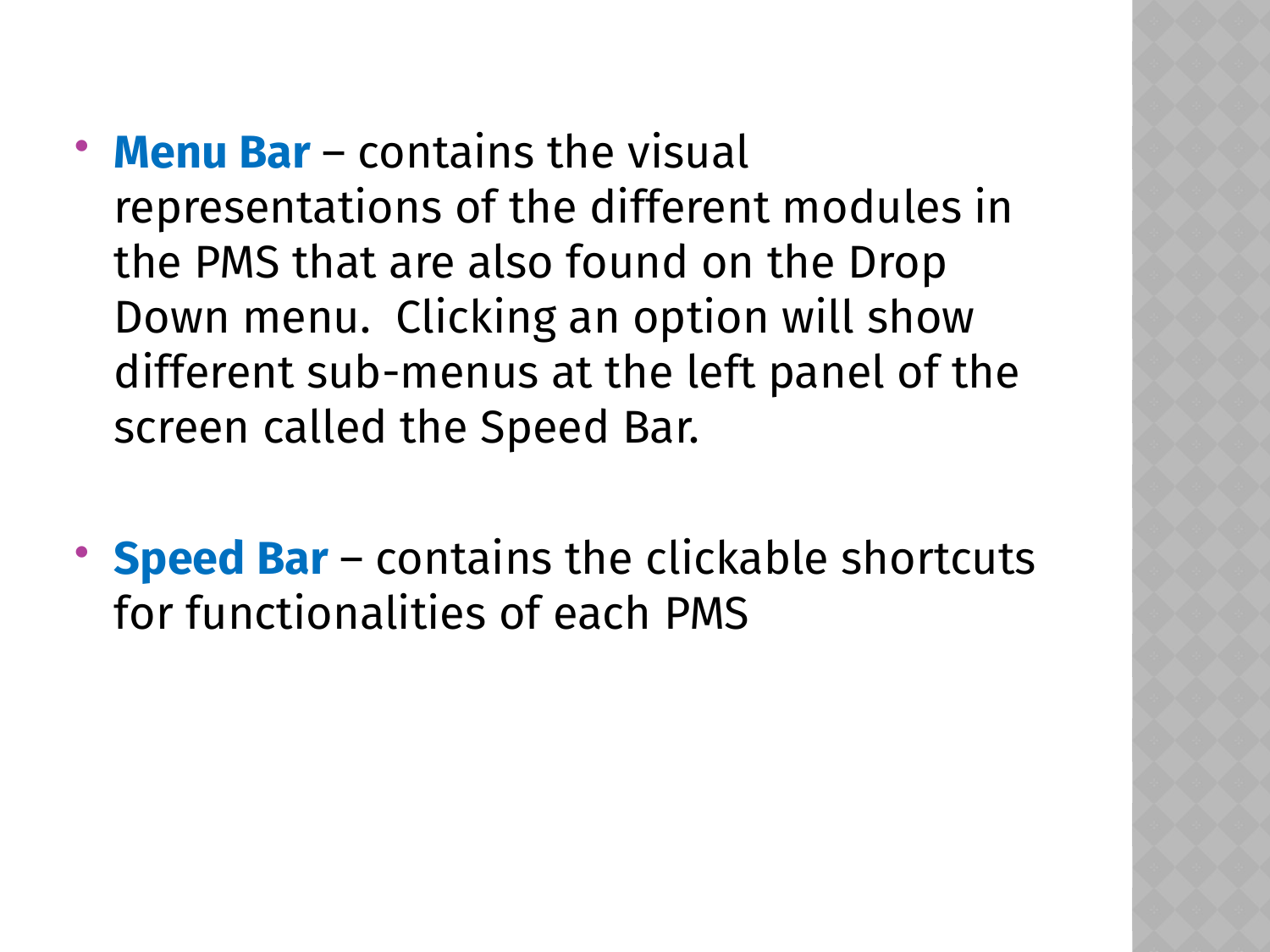

Menu Bar – contains the visual representations of the different modules in the PMS that are also found on the Drop Down menu.  Clicking an option will show different sub-menus at the left panel of the screen called the Speed Bar.

Speed Bar – contains the clickable shortcuts for functionalities of each PMS